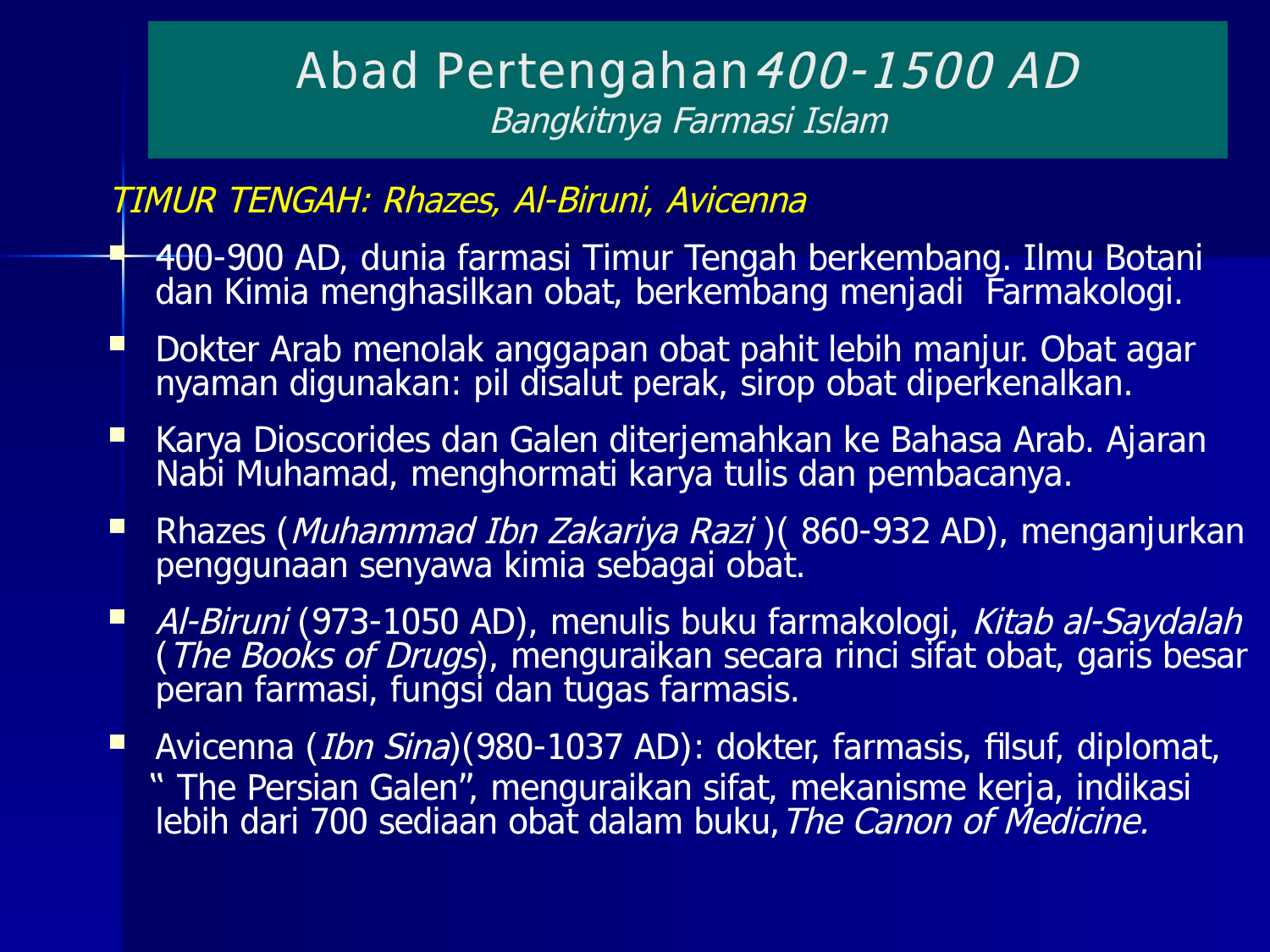

# Abad Pertengahan400-1500 AD Bangkitnya Farmasi Islam
TIMUR TENGAH: Rhazes, Al-Biruni, Avicenna

400-900 AD, dunia farmasi Timur Tengah berkembang. Ilmu Botani dan Kimia menghasilkan obat, berkembang menjadi  Farmakologi.

Dokter Arab menolak anggapan obat pahit lebih manjur. Obat agar nyaman digunakan: pil disalut perak, sirop obat diperkenalkan.

Karya Dioscorides dan Galen diterjemahkan ke Bahasa Arab. Ajaran Nabi Muhamad, menghormati karya tulis dan pembacanya.

Rhazes (Muhammad Ibn Zakariya Razi )( 860-932 AD), menganjurkan penggunaan senyawa kimia sebagai obat.

Al-Biruni (973-1050 AD), menulis buku farmakologi, Kitab al-Saydalah (The Books of Drugs), menguraikan secara rinci sifat obat, garis besar peran farmasi, fungsi dan tugas farmasis.

Avicenna (Ibn Sina)(980-1037 AD): dokter, farmasis, filsuf, diplomat,
    “ The Persian Galen”, menguraikan sifat, mekanisme kerja, indikasi lebih dari 700 sediaan obat dalam buku,The Canon of Medicine.